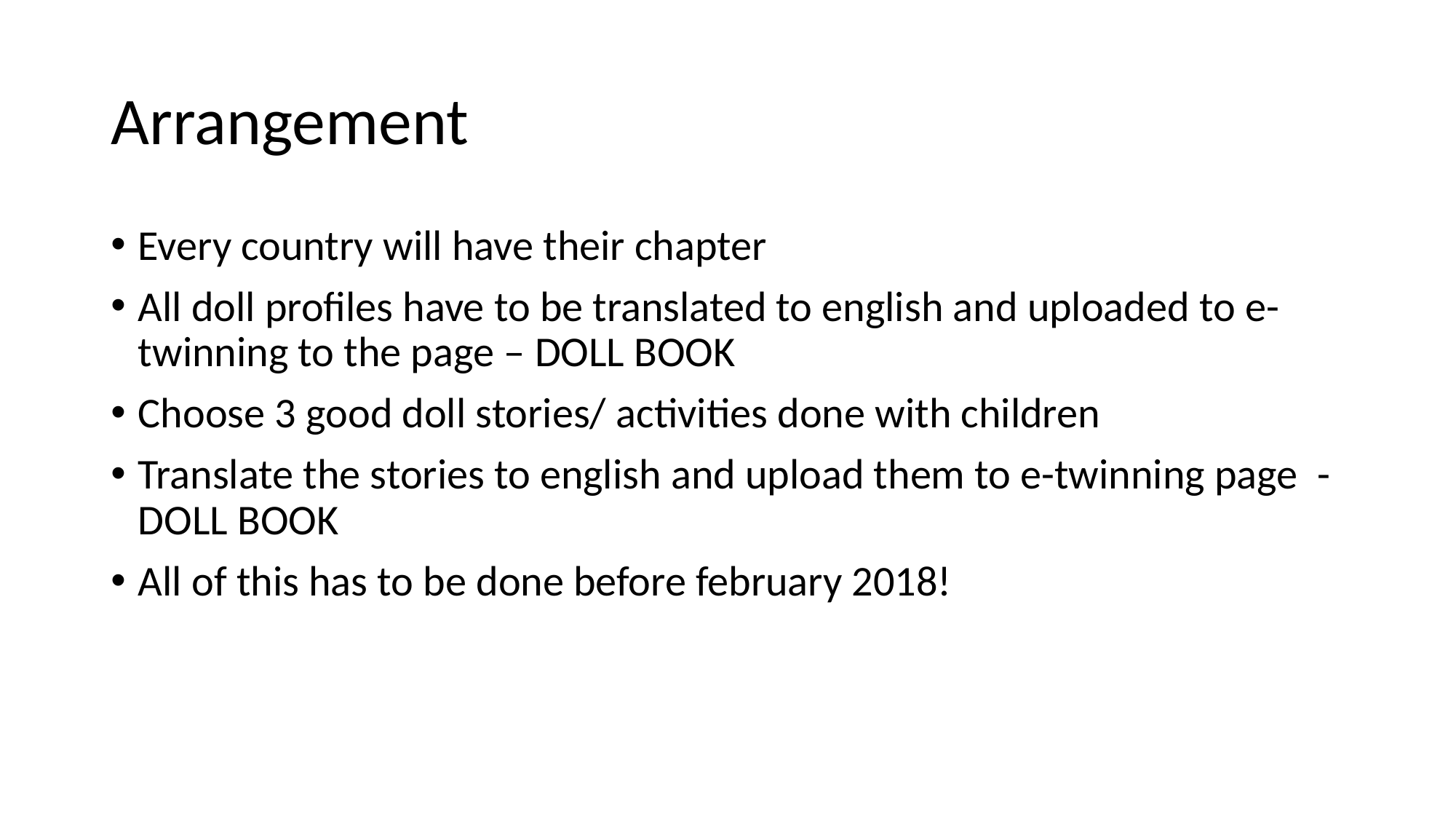

# Arrangement
Every country will have their chapter
All doll profiles have to be translated to english and uploaded to e-twinning to the page – DOLL BOOK
Choose 3 good doll stories/ activities done with children
Translate the stories to english and upload them to e-twinning page  -  DOLL BOOK
All of this has to be done before february 2018!